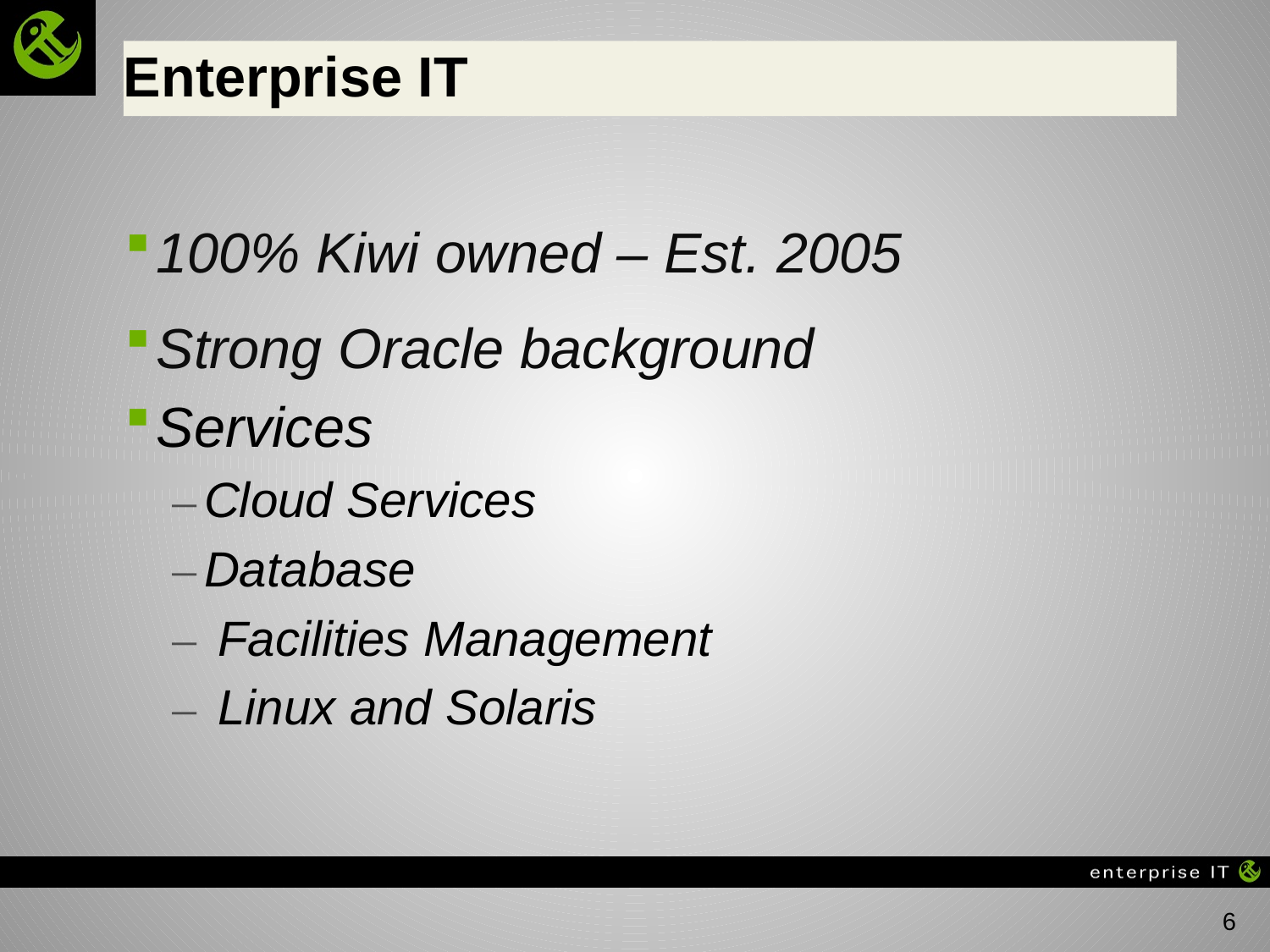

# Enterprise IT
100% Kiwi owned – Est. 2005
Strong Oracle background
Services
Cloud Services
Database
 Facilities Management
 Linux and Solaris